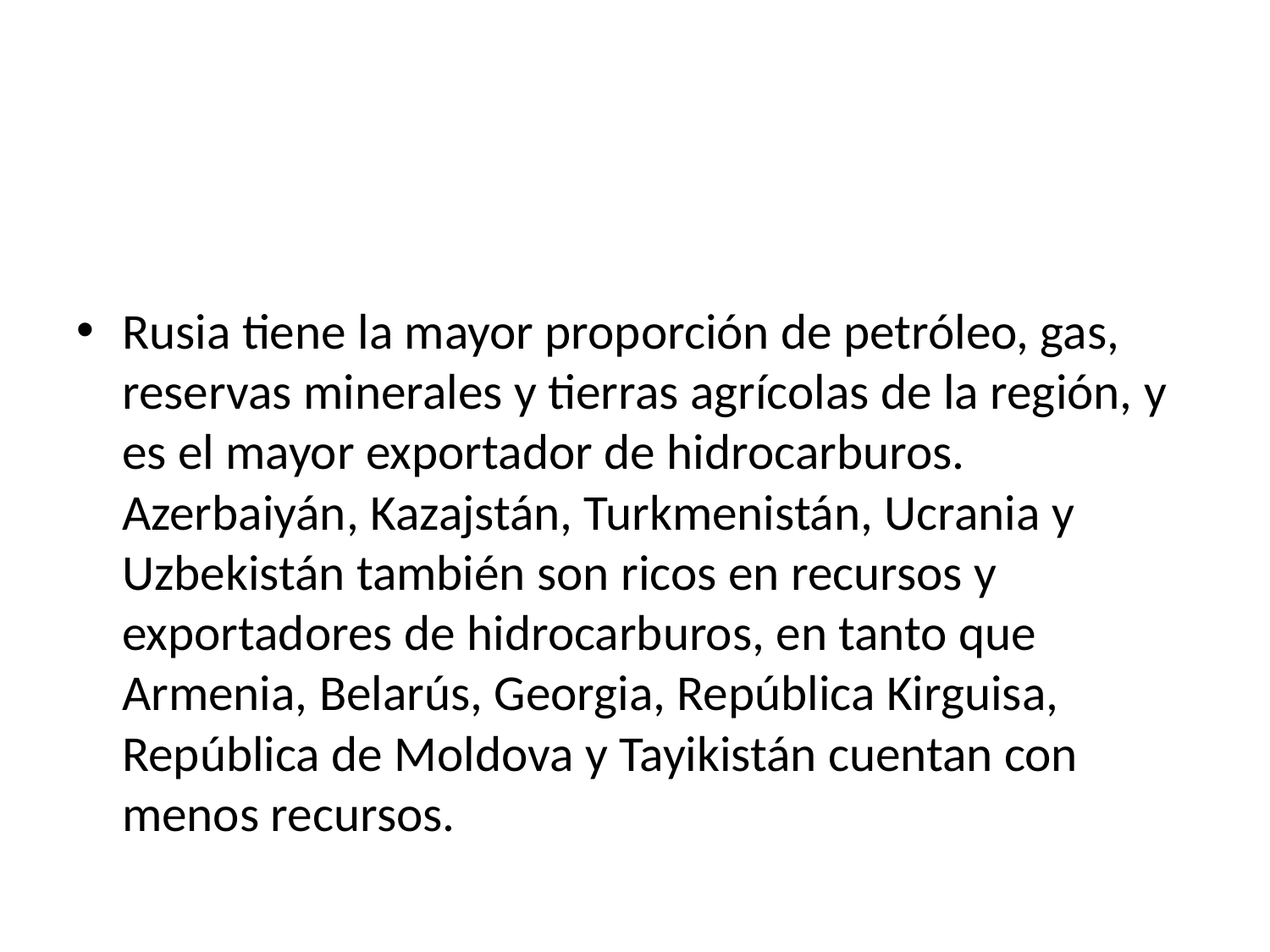

#

Rusia tiene la mayor proporción de petróleo, gas, reservas minerales y tierras agrícolas de la región, y es el mayor exportador de hidrocarburos. Azerbaiyán, Kazajstán, Turkmenistán, Ucrania y Uzbekistán también son ricos en recursos y exportadores de hidrocarburos, en tanto que Armenia, Belarús, Georgia, República Kirguisa, República de Moldova y Tayikistán cuentan con menos recursos.